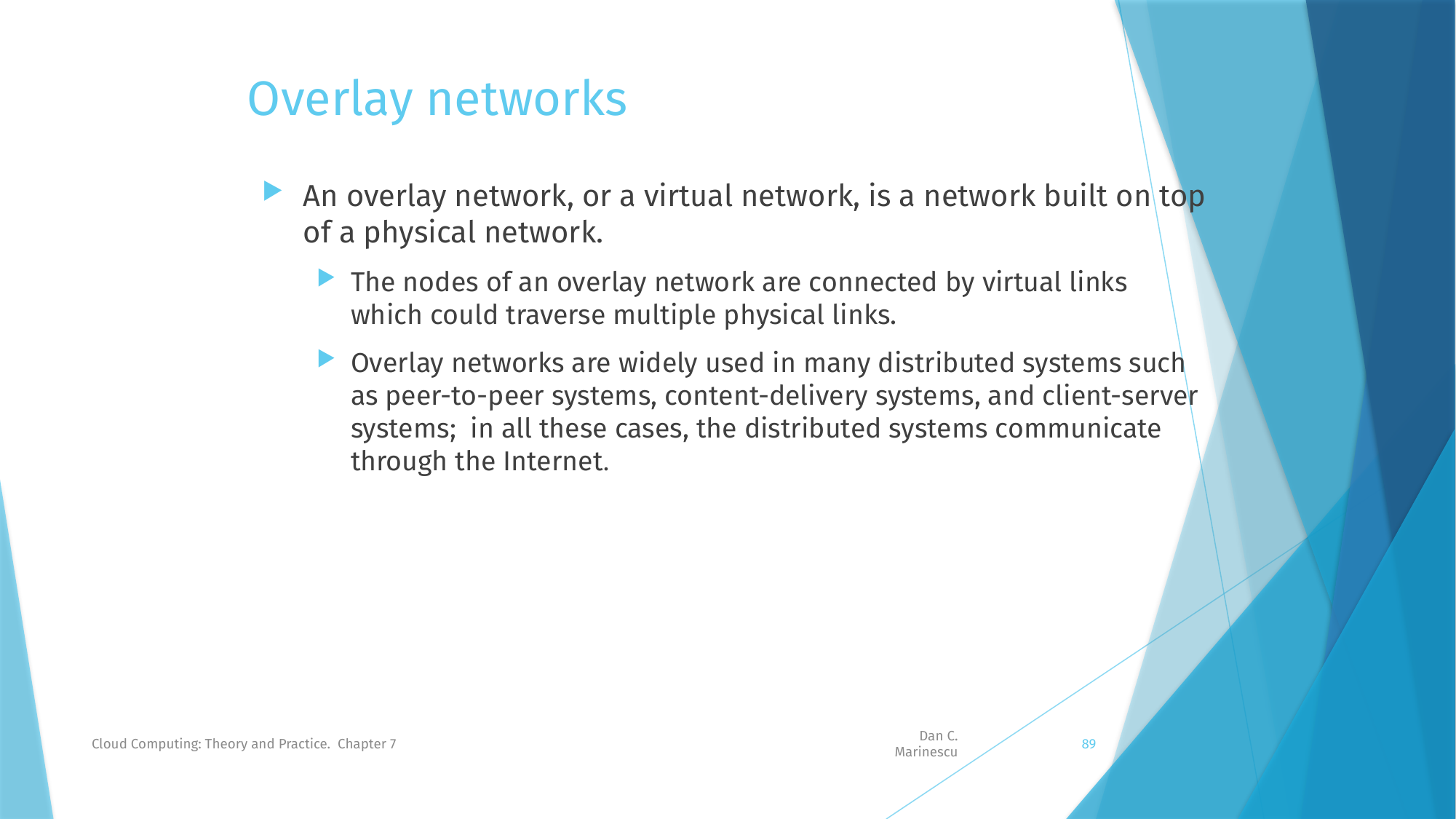

# Overlay networks
An overlay network, or a virtual network, is a network built on top of a physical network.
The nodes of an overlay network are connected by virtual links which could traverse multiple physical links.
Overlay networks are widely used in many distributed systems such as peer-to-peer systems, content-delivery systems, and client-server systems;  in all these cases, the distributed systems communicate through the Internet.

89
Cloud Computing: Theory and Practice.  Chapter 7
Dan C. Marinescu